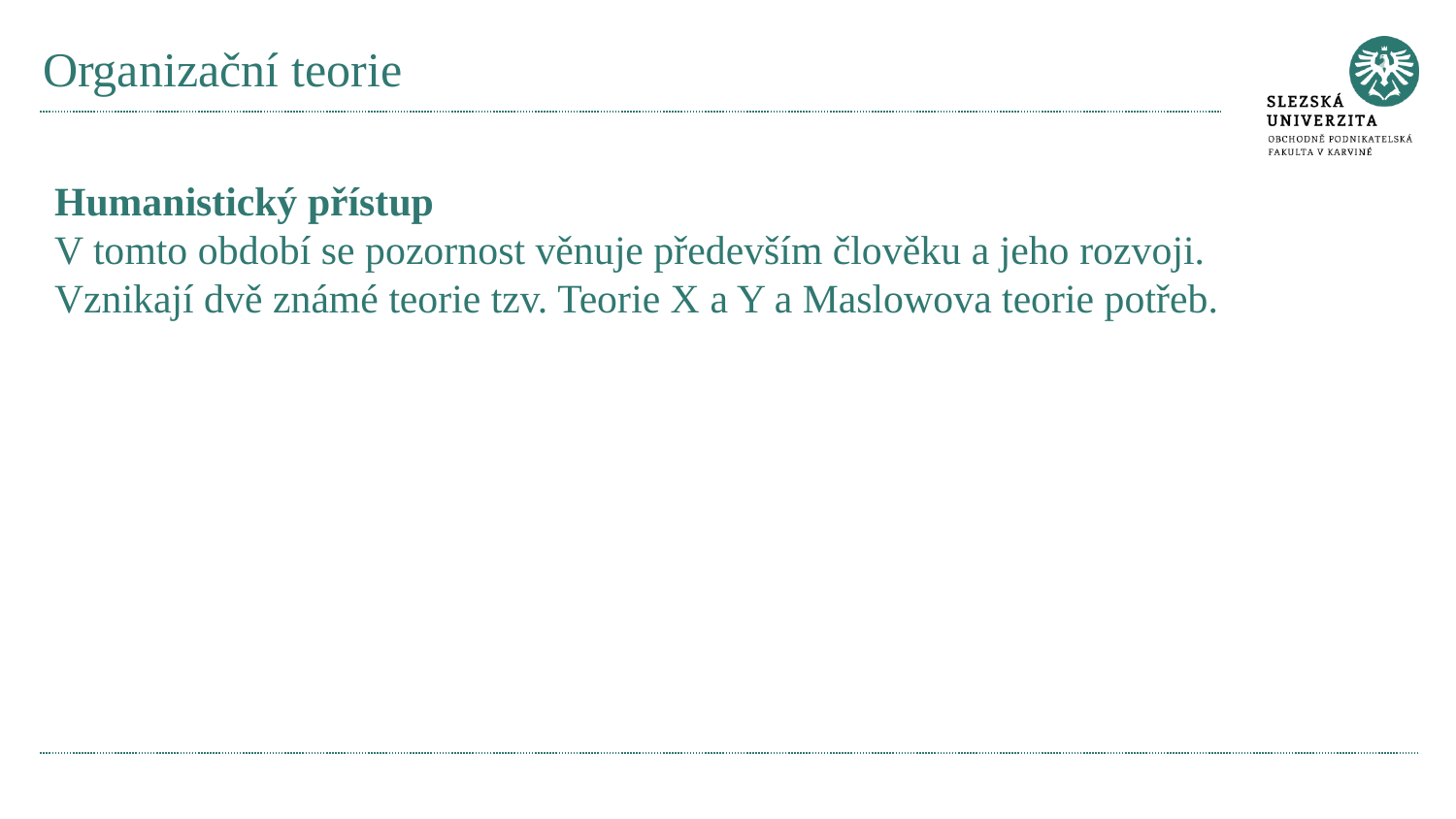

# Organizační teorie

Humanistický přístup
V tomto období se pozornost věnuje především člověku a jeho rozvoji. Vznikají dvě známé teorie tzv. Teorie X a Y a Maslowova teorie potřeb.